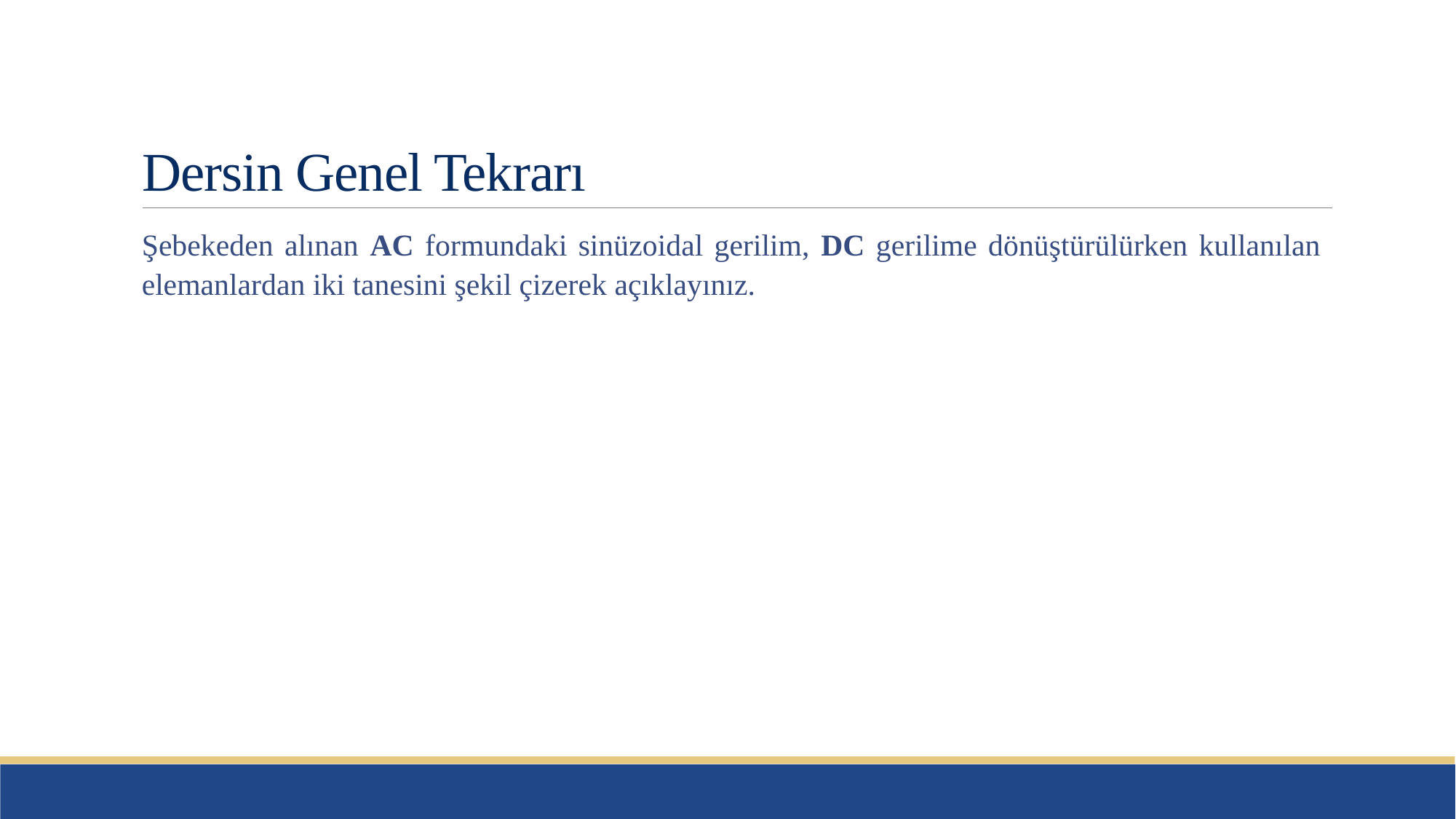

# Dersin Genel Tekrarı
Şebekeden alınan AC formundaki sinüzoidal gerilim, DC gerilime dönüştürülürken kullanılan elemanlardan iki tanesini şekil çizerek açıklayınız.